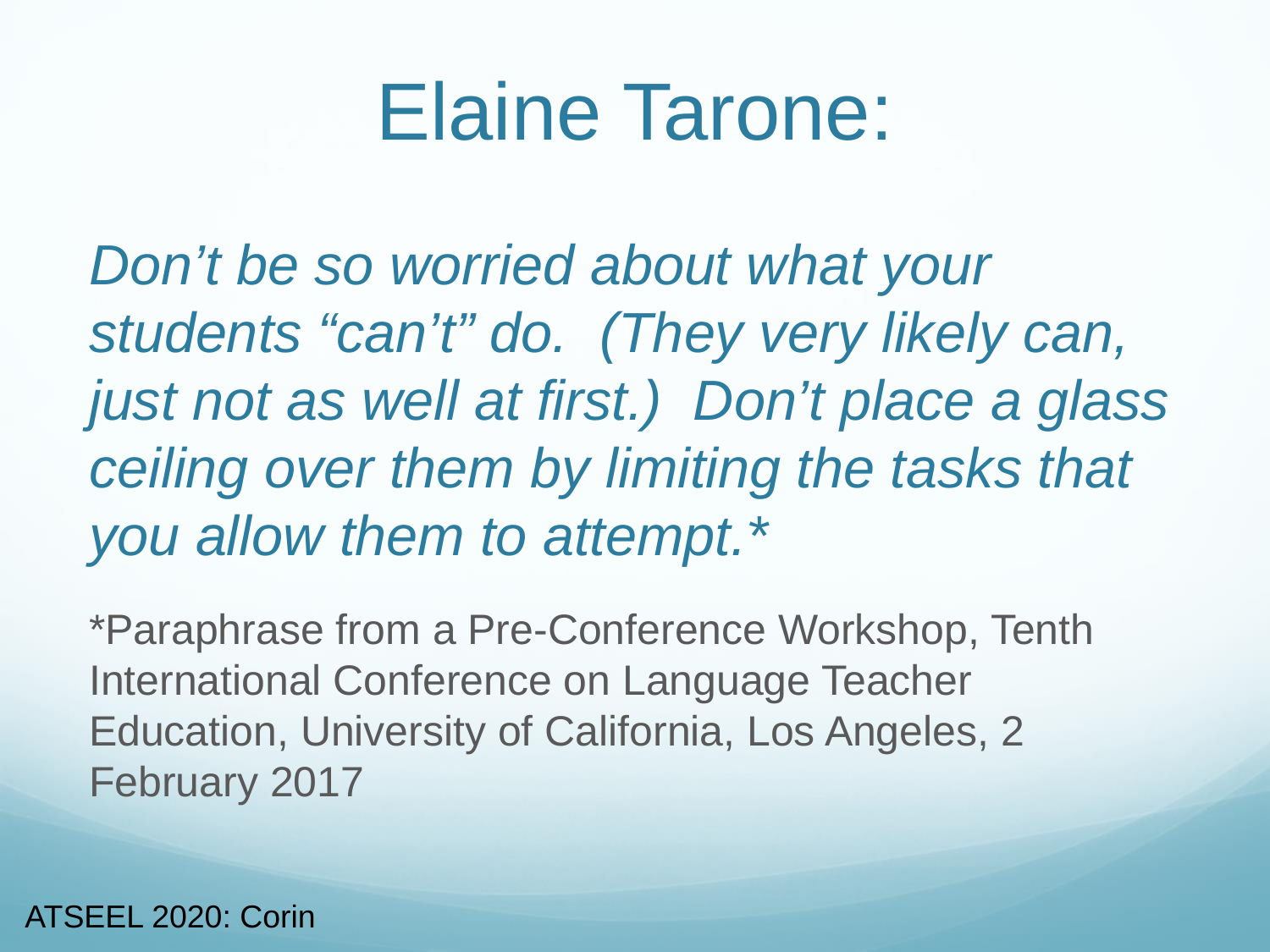

# Elaine Tarone:
Don’t be so worried about what your students “can’t” do.  (They very likely can, just not as well at first.)  Don’t place a glass ceiling over them by limiting the tasks that you allow them to attempt.*
*Paraphrase from a Pre-Conference Workshop, Tenth International Conference on Language Teacher Education, University of California, Los Angeles, 2 February 2017
ATSEEL 2020: Corin